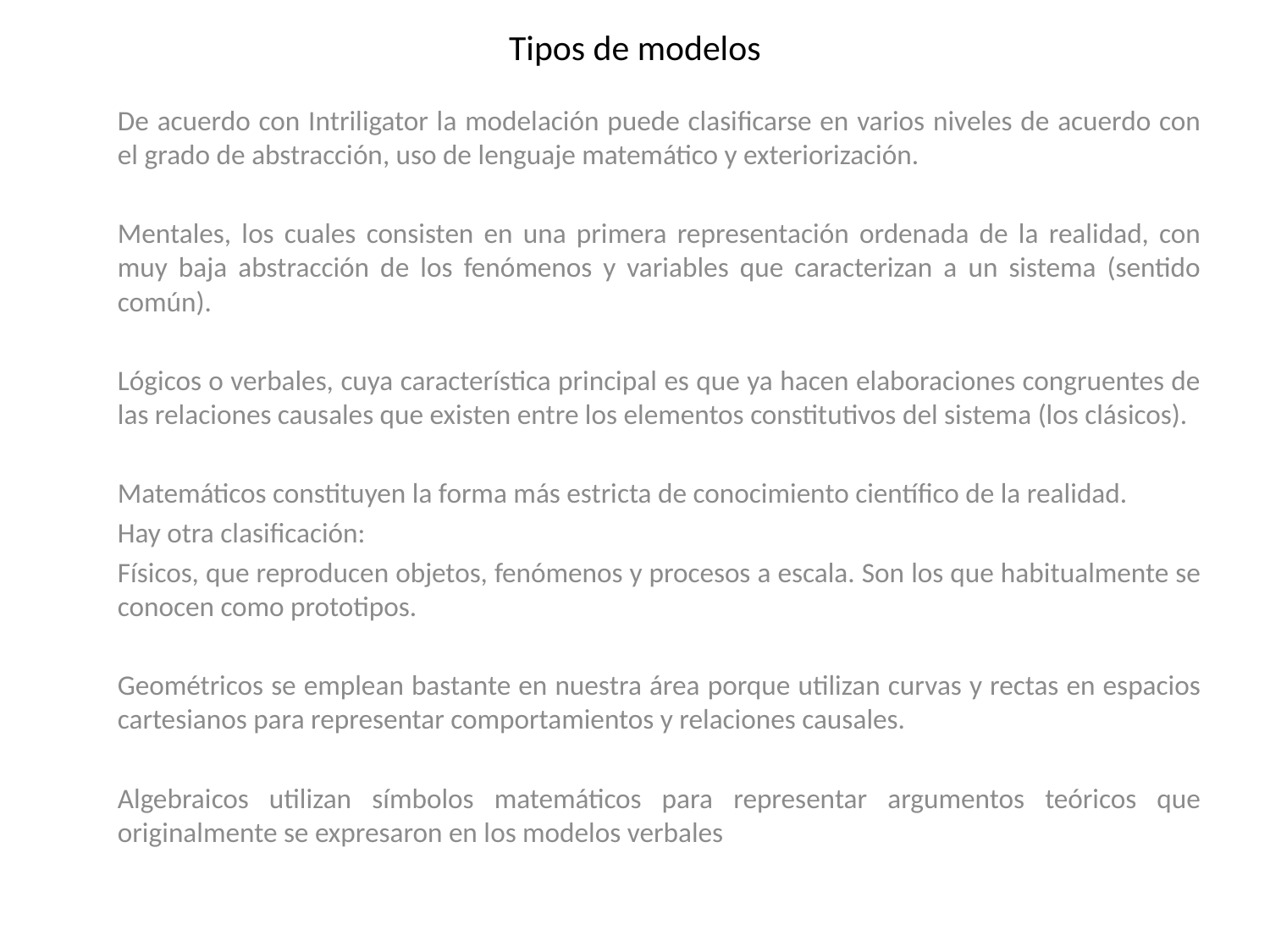

# Tipos de modelos
De acuerdo con Intriligator la modelación puede clasificarse en varios niveles de acuerdo con el grado de abstracción, uso de lenguaje matemático y exteriorización.

Mentales, los cuales consisten en una primera representación ordenada de la realidad, con muy baja abstracción de los fenómenos y variables que caracterizan a un sistema (sentido común).

Lógicos o verbales, cuya característica principal es que ya hacen elaboraciones congruentes de las relaciones causales que existen entre los elementos constitutivos del sistema (los clásicos).

Matemáticos constituyen la forma más estricta de conocimiento científico de la realidad.
Hay otra clasificación:
Físicos, que reproducen objetos, fenómenos y procesos a escala. Son los que habitualmente se conocen como prototipos.

Geométricos se emplean bastante en nuestra área porque utilizan curvas y rectas en espacios cartesianos para representar comportamientos y relaciones causales.

Algebraicos utilizan símbolos matemáticos para representar argumentos teóricos que originalmente se expresaron en los modelos verbales